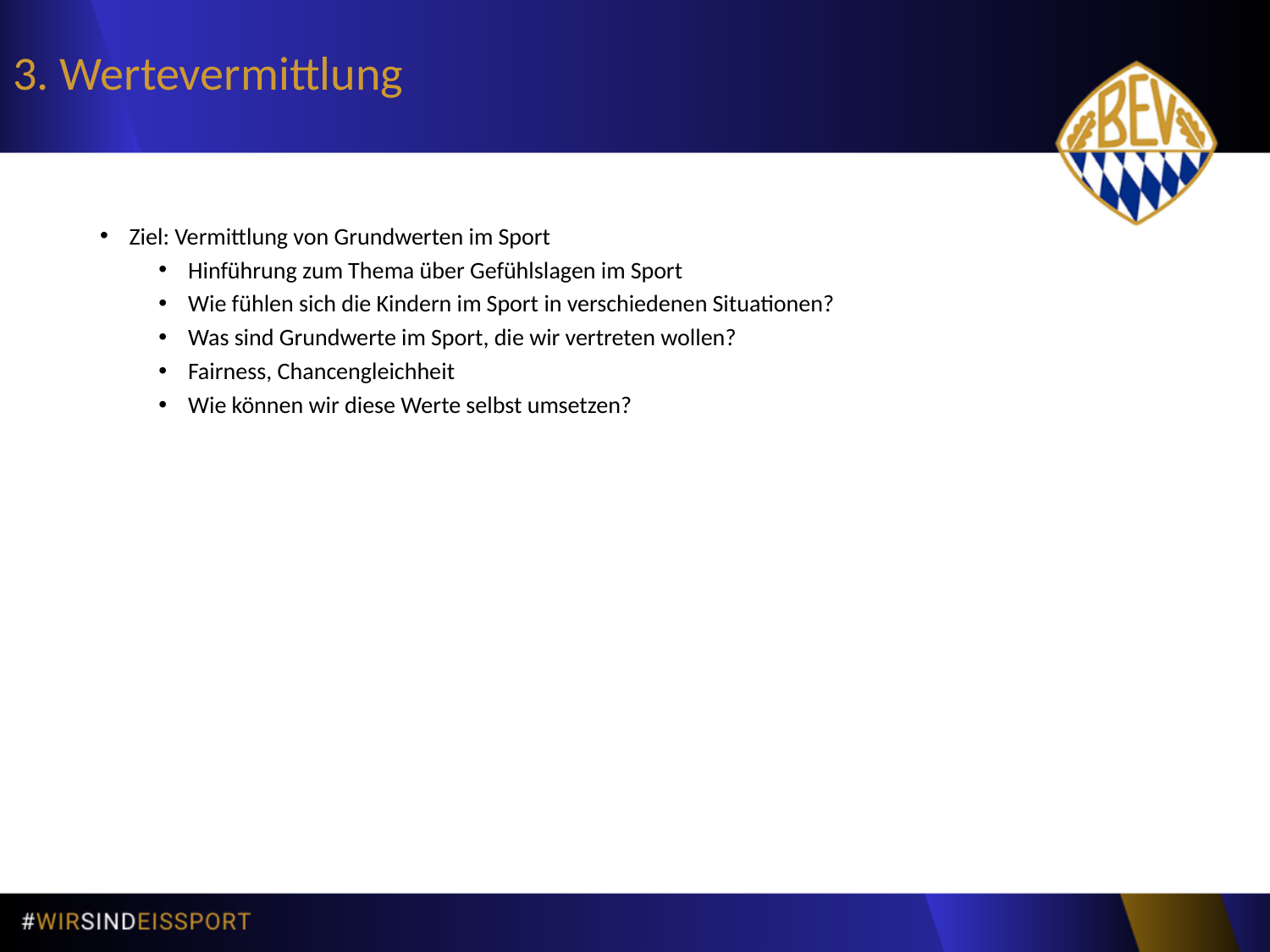

# 3. Wertevermittlung
Ziel: Vermittlung von Grundwerten im Sport
Hinführung zum Thema über Gefühlslagen im Sport
Wie fühlen sich die Kindern im Sport in verschiedenen Situationen?
Was sind Grundwerte im Sport, die wir vertreten wollen?
Fairness, Chancengleichheit
Wie können wir diese Werte selbst umsetzen?